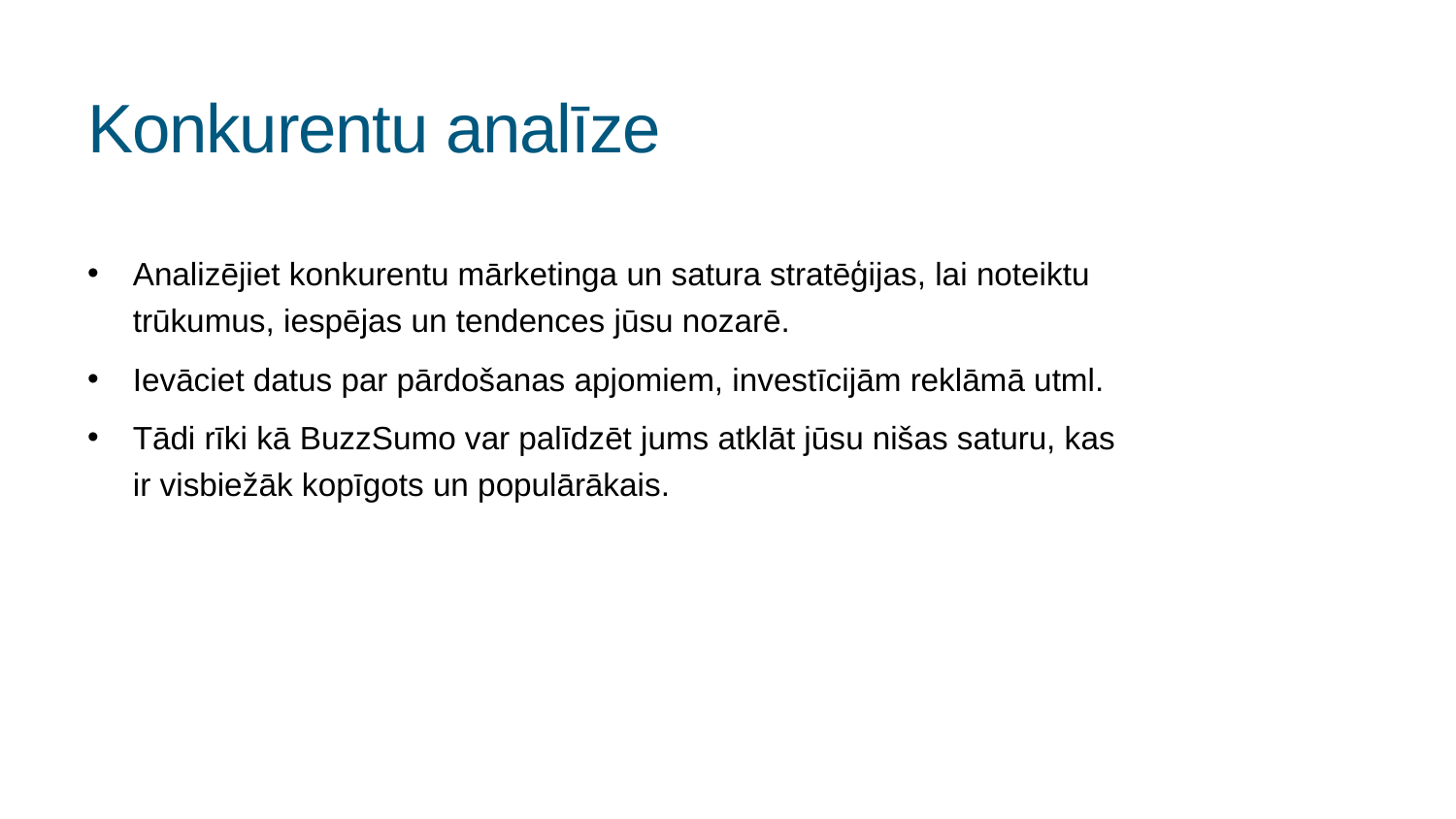

# Konkurentu analīze
Analizējiet konkurentu mārketinga un satura stratēģijas, lai noteiktu trūkumus, iespējas un tendences jūsu nozarē.
Ievāciet datus par pārdošanas apjomiem, investīcijām reklāmā utml.
Tādi rīki kā BuzzSumo var palīdzēt jums atklāt jūsu nišas saturu, kas ir visbiežāk kopīgots un populārākais.